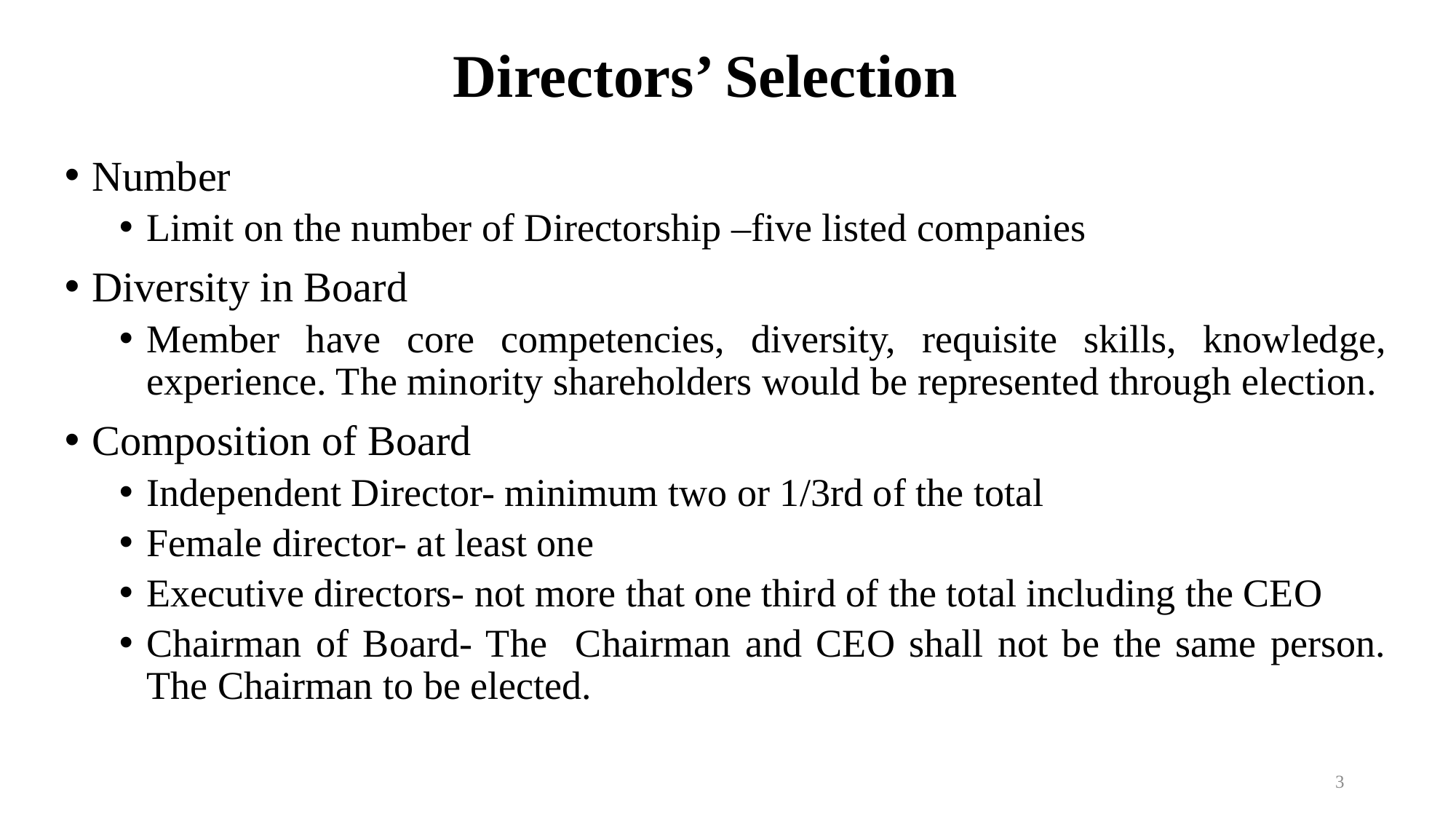

# Directors’ Selection
Number
Limit on the number of Directorship –five listed companies
Diversity in Board
Member have core competencies, diversity, requisite skills, knowledge, experience. The minority shareholders would be represented through election.
Composition of Board
Independent Director- minimum two or 1/3rd of the total
Female director- at least one
Executive directors- not more that one third of the total including the CEO
Chairman of Board- The  Chairman and CEO shall not be the same person. The Chairman to be elected.

3